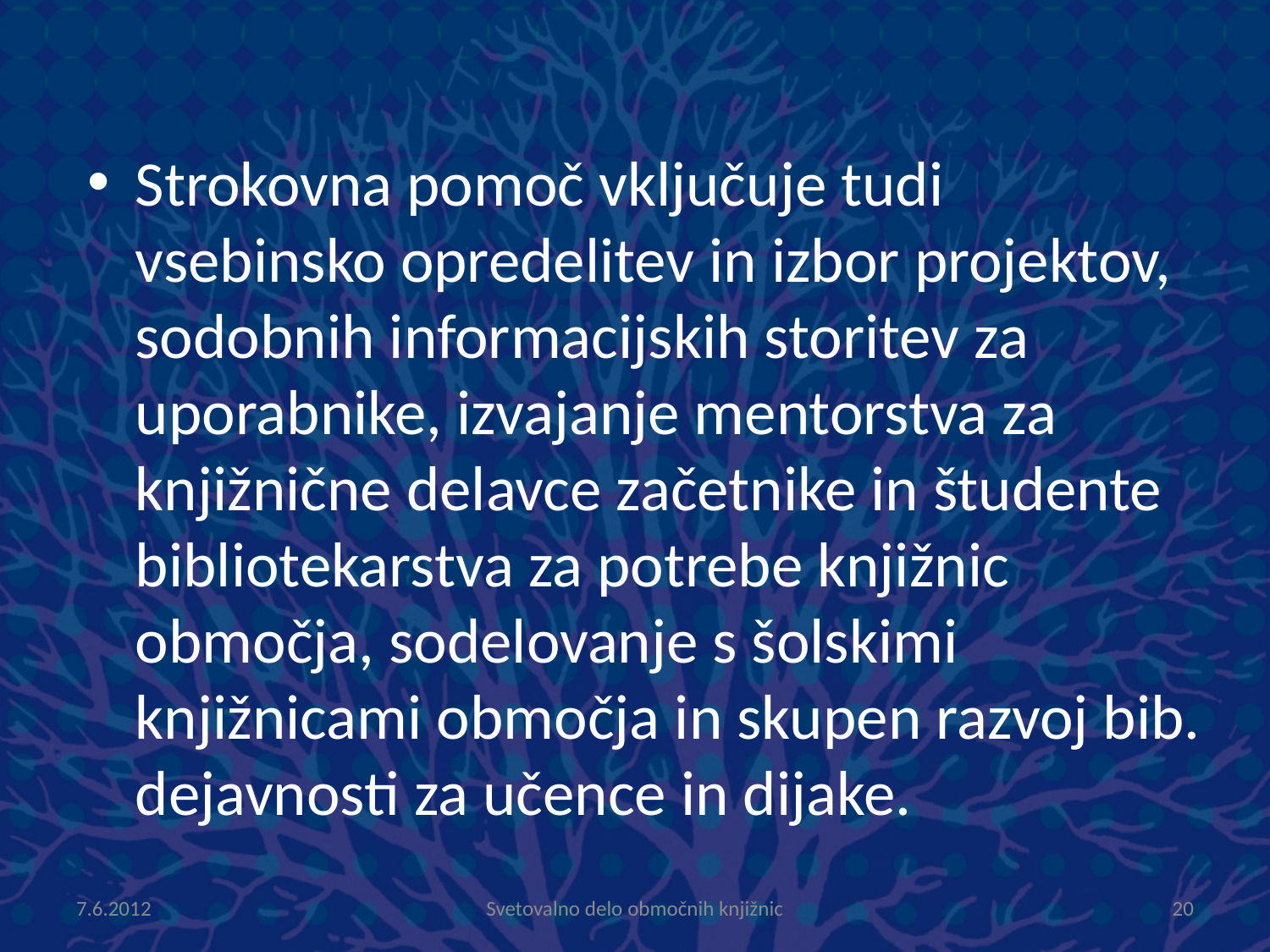

Strokovna pomoč vključuje tudi vsebinsko opredelitev in izbor projektov, sodobnih informacijskih storitev za uporabnike, izvajanje mentorstva za knjižnične delavce začetnike in študente bibliotekarstva za potrebe knjižnic območja, sodelovanje s šolskimi knjižnicami območja in skupen razvoj bib. dejavnosti za učence in dijake.
7.6.2012
Svetovalno delo območnih knjižnic
20